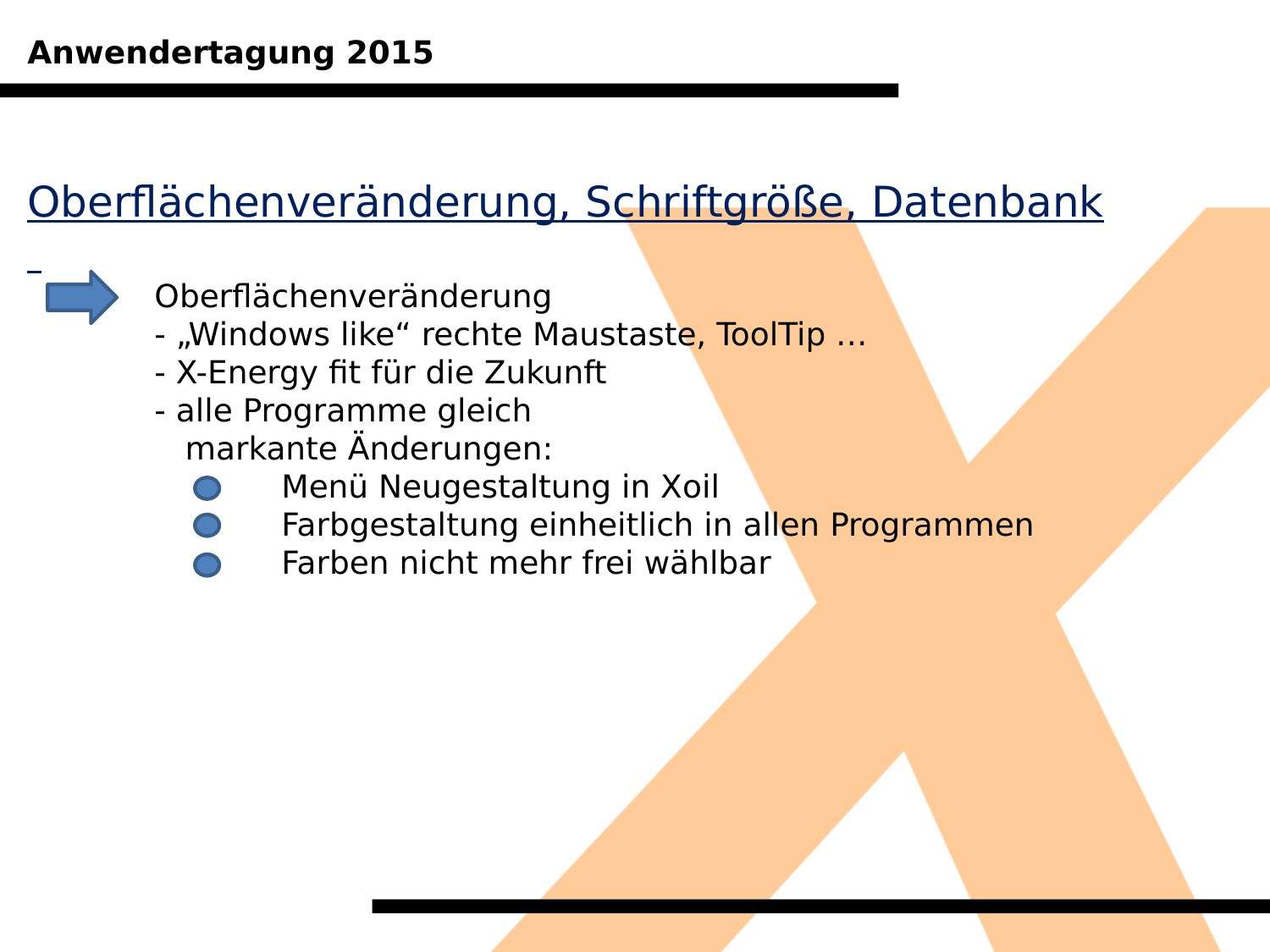

Anwendertagung 2015

Oberflächenveränderung, Schriftgröße, Datenbank

	Oberflächenveränderung
	- „Windows like“ rechte Maustaste, ToolTip …
	- X-Energy fit für die Zukunft
	- alle Programme gleich
	   markante Änderungen:
		Menü Neugestaltung in Xoil
		Farbgestaltung einheitlich in allen Programmen
		Farben nicht mehr frei wählbar